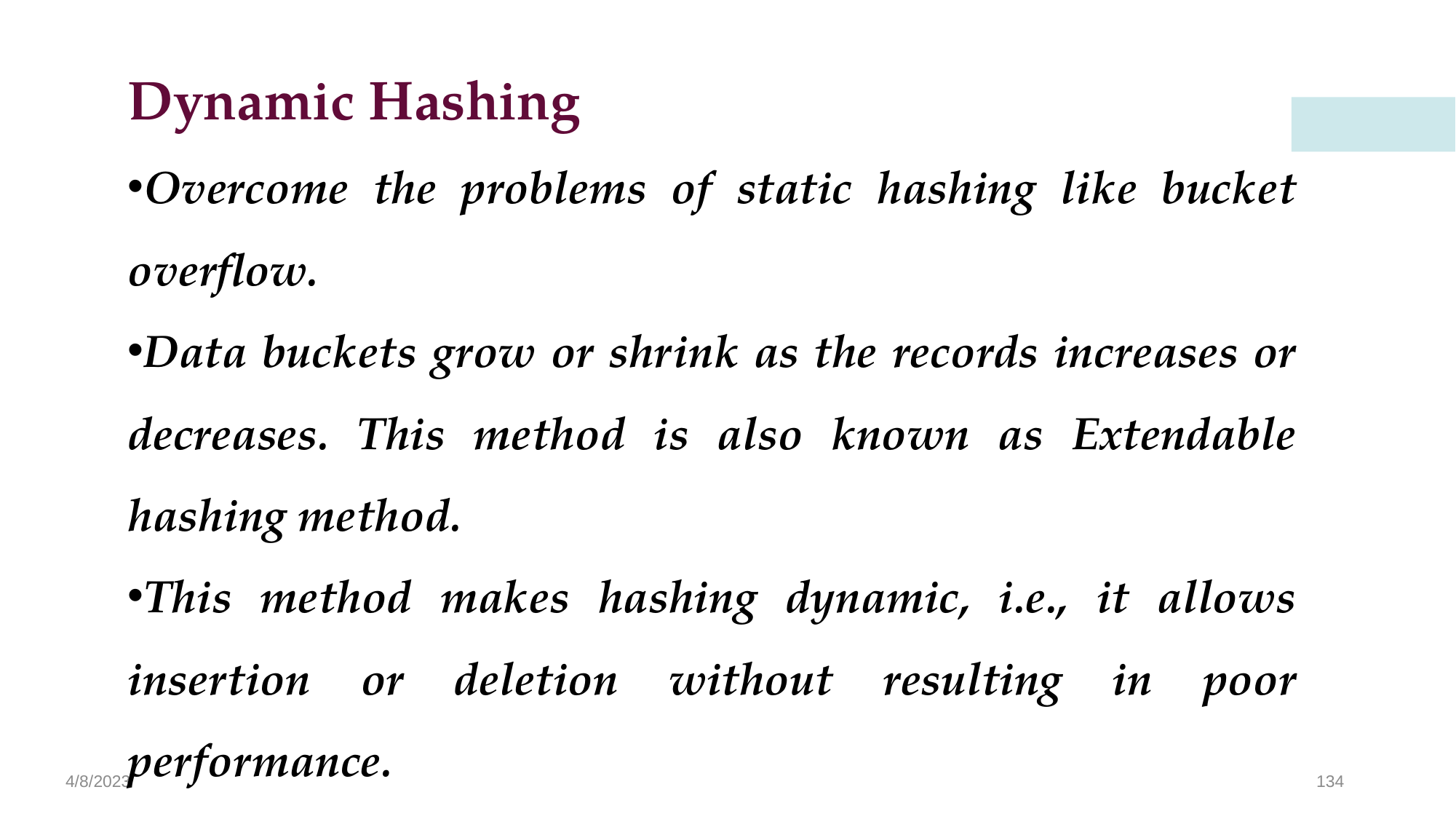

Dynamic Hashing
Overcome the problems of static hashing like bucket overflow.
Data buckets grow or shrink as the records increases or decreases. This method is also known as Extendable hashing method.
This method makes hashing dynamic, i.e., it allows insertion or deletion without resulting in poor performance.
4/8/2023

134